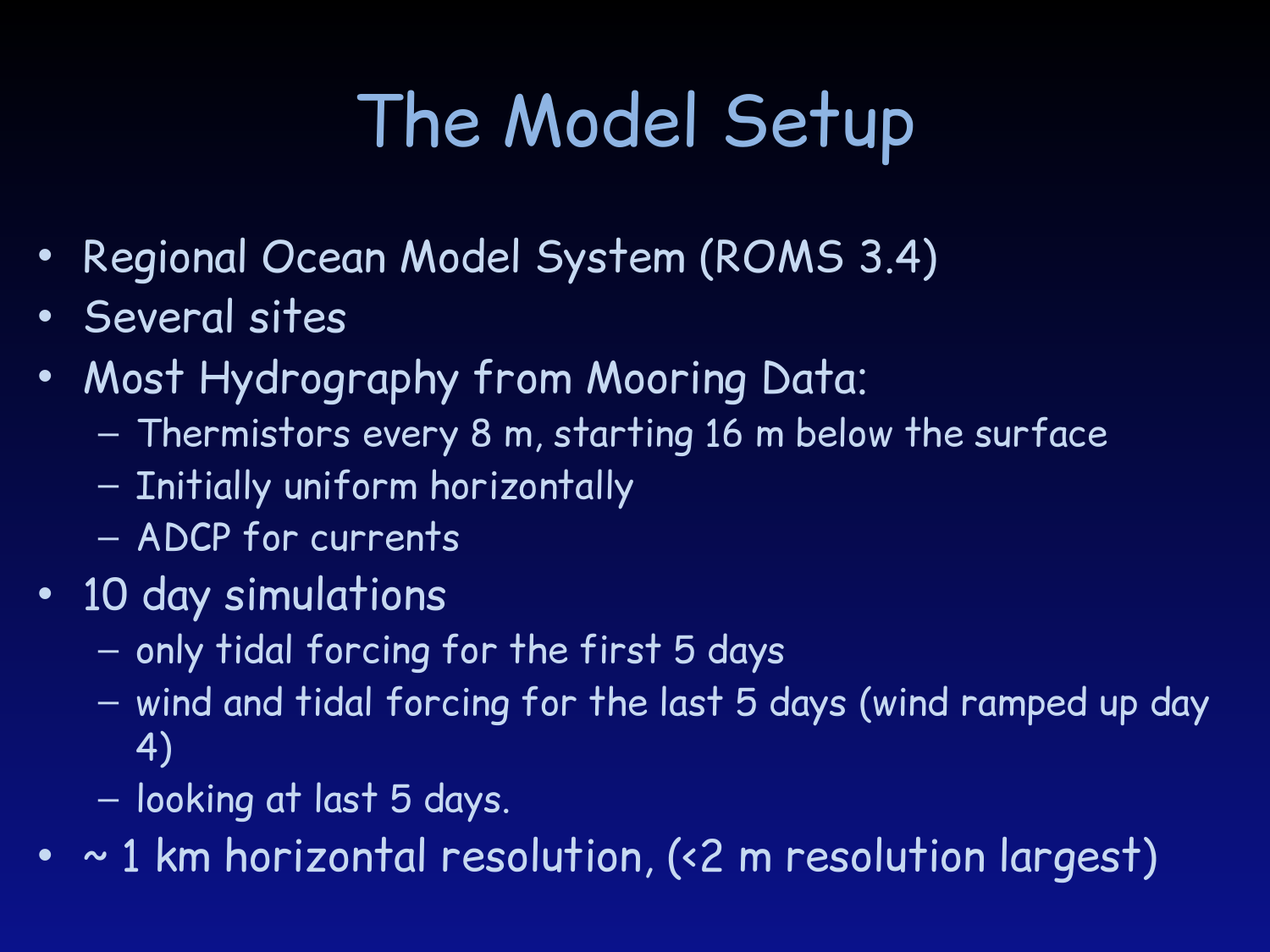

# The Model Setup
Regional Ocean Model System (ROMS 3.4)
Several sites
Most Hydrography from Mooring Data:
Thermistors every 8 m, starting 16 m below the surface
Initially uniform horizontally
ADCP for currents
10 day simulations
only tidal forcing for the first 5 days
wind and tidal forcing for the last 5 days (wind ramped up day 4)
looking at last 5 days.
~ 1 km horizontal resolution, (<2 m resolution largest)